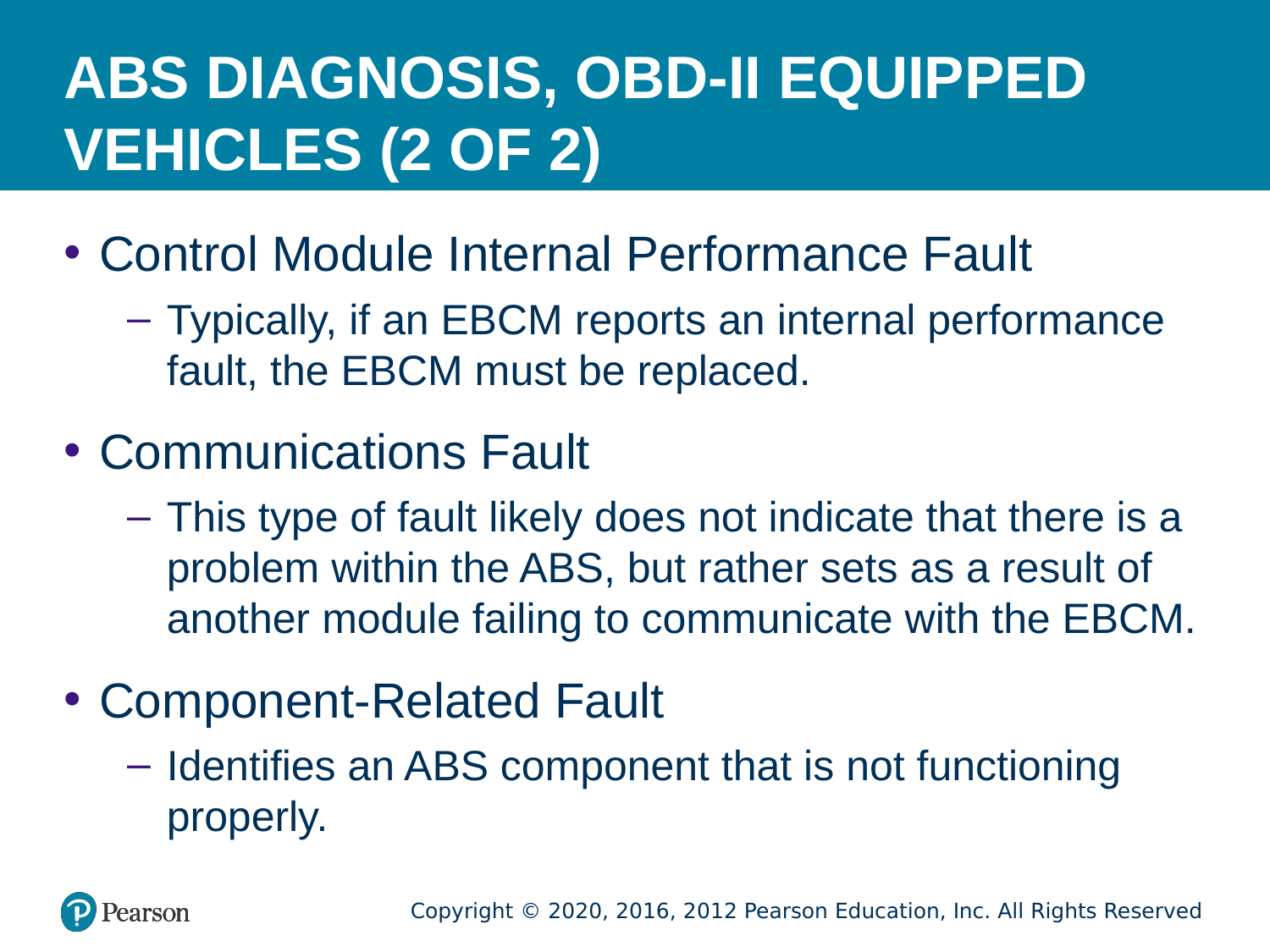

# ABS DIAGNOSIS, OBD-II EQUIPPED VEHICLES (2 OF 2)
Control Module Internal Performance Fault
Typically, if an EBCM reports an internal performance fault, the EBCM must be replaced.
Communications Fault
This type of fault likely does not indicate that there is a problem within the ABS, but rather sets as a result of another module failing to communicate with the EBCM.
Component-Related Fault
Identifies an ABS component that is not functioning properly.